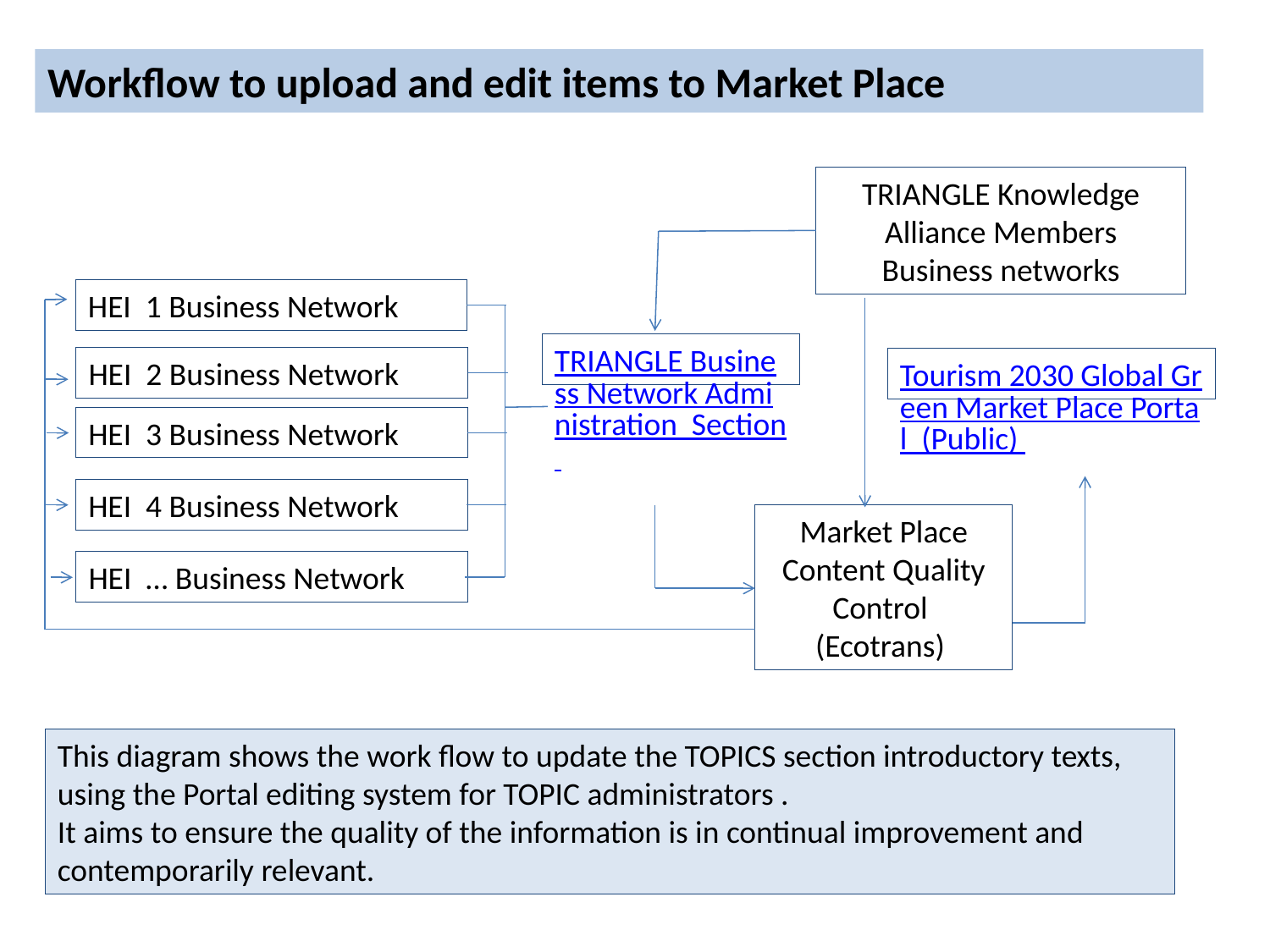

Workflow to upload and edit items to Market Place
TRIANGLE Knowledge Alliance Members Business networks
HEI  1 Business Network
TRIANGLE Business Network Administration  Section
HEI  2 Business Network
Tourism 2030 Global Green Market Place Portal  (Public)
HEI  3 Business Network
HEI  4 Business Network
Market Place Content Quality Control
(Ecotrans)
HEI  … Business Network
This diagram shows the work flow to update the TOPICS section introductory texts, using the Portal editing system for TOPIC administrators .
It aims to ensure the quality of the information is in continual improvement and contemporarily relevant.